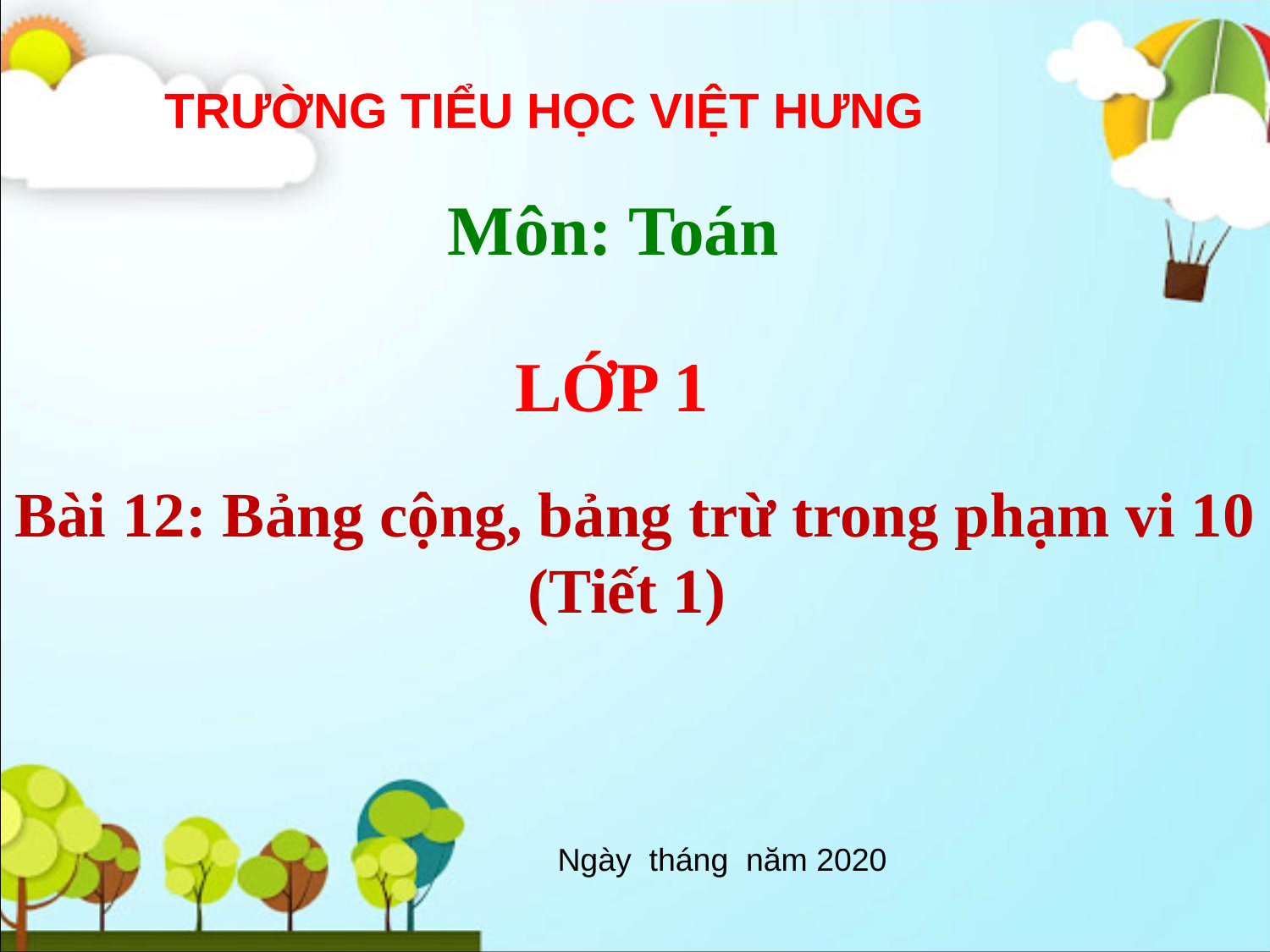

TRƯỜNG TIỂU HỌC VIỆT HƯNG
Môn: Toán
LỚP 1
Bài 12: Bảng cộng, bảng trừ trong phạm vi 10
(Tiết 1)
Ngày  tháng  năm 2020